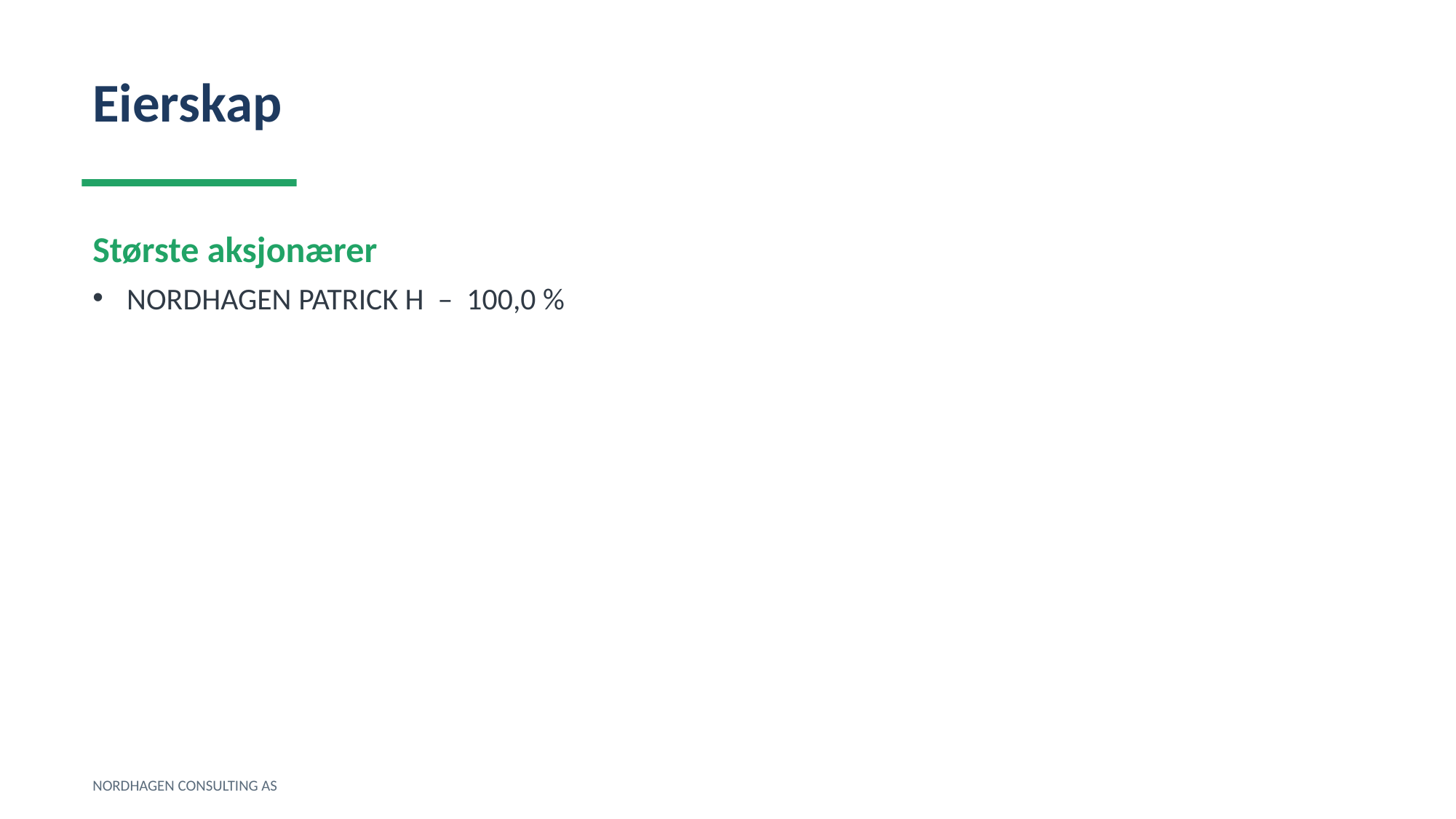

Eierskap

Største aksjonærer
NORDHAGEN PATRICK H  –  100,0 %
NORDHAGEN CONSULTING AS